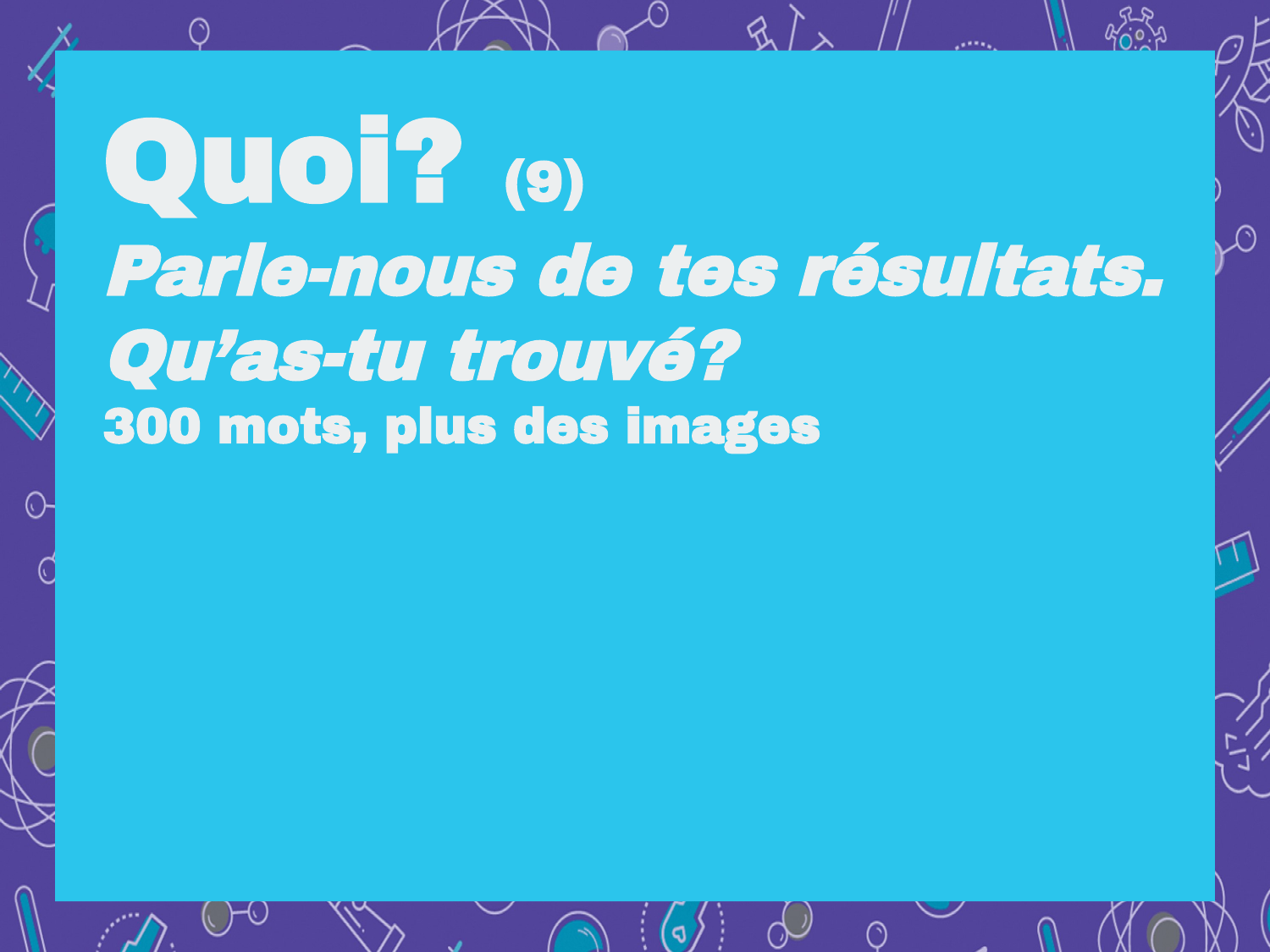

Quoi? (9)
Parle-nous de tes résultats. Qu’as-tu trouvé?
300 mots, plus des images